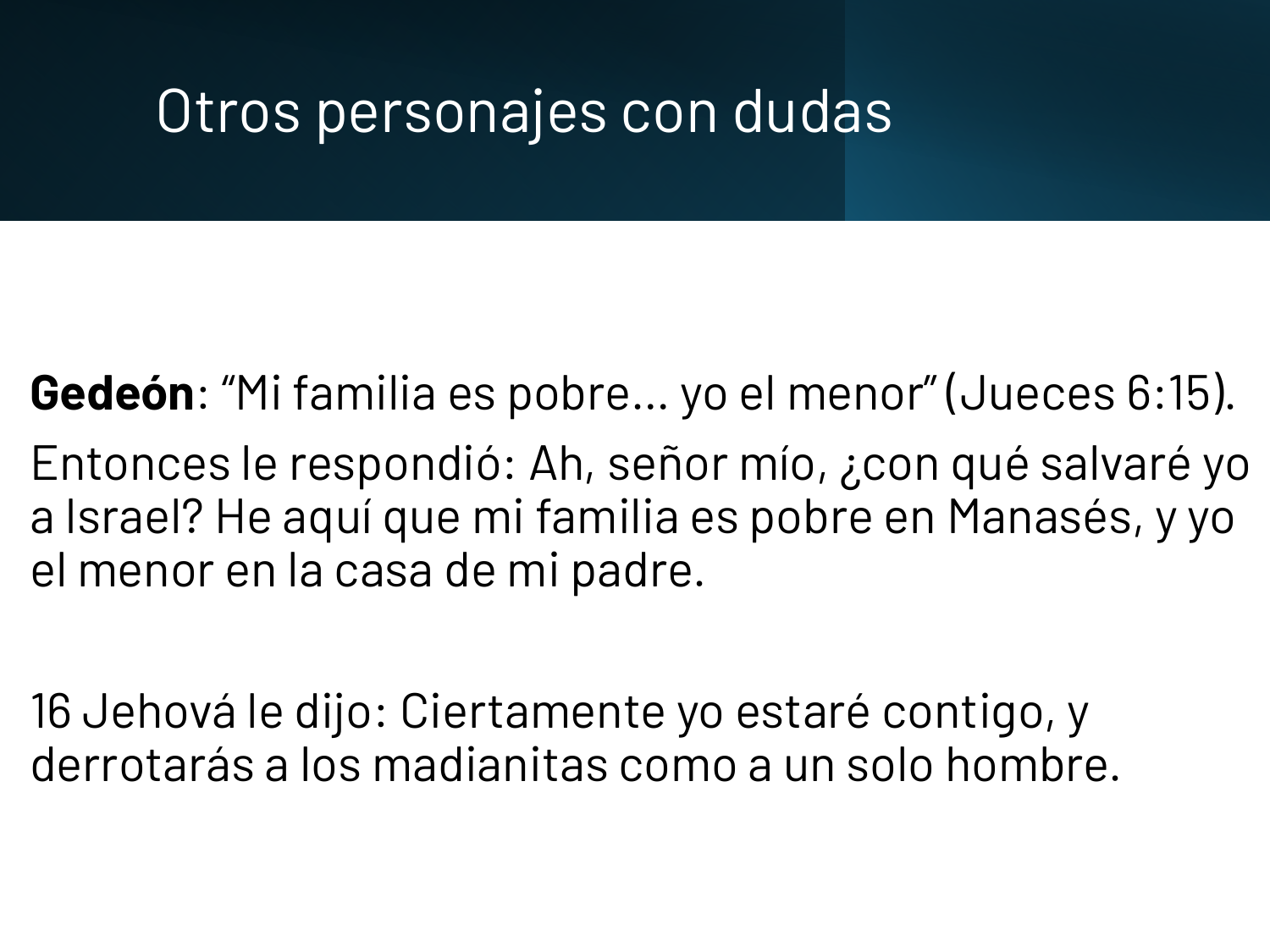

# Otros personajes con dudas
Gedeón: “Mi familia es pobre… yo el menor” (Jueces 6:15).
Entonces le respondió: Ah, señor mío, ¿con qué salvaré yo a Israel? He aquí que mi familia es pobre en Manasés, y yo el menor en la casa de mi padre.

16 Jehová le dijo: Ciertamente yo estaré contigo, y derrotarás a los madianitas como a un solo hombre.